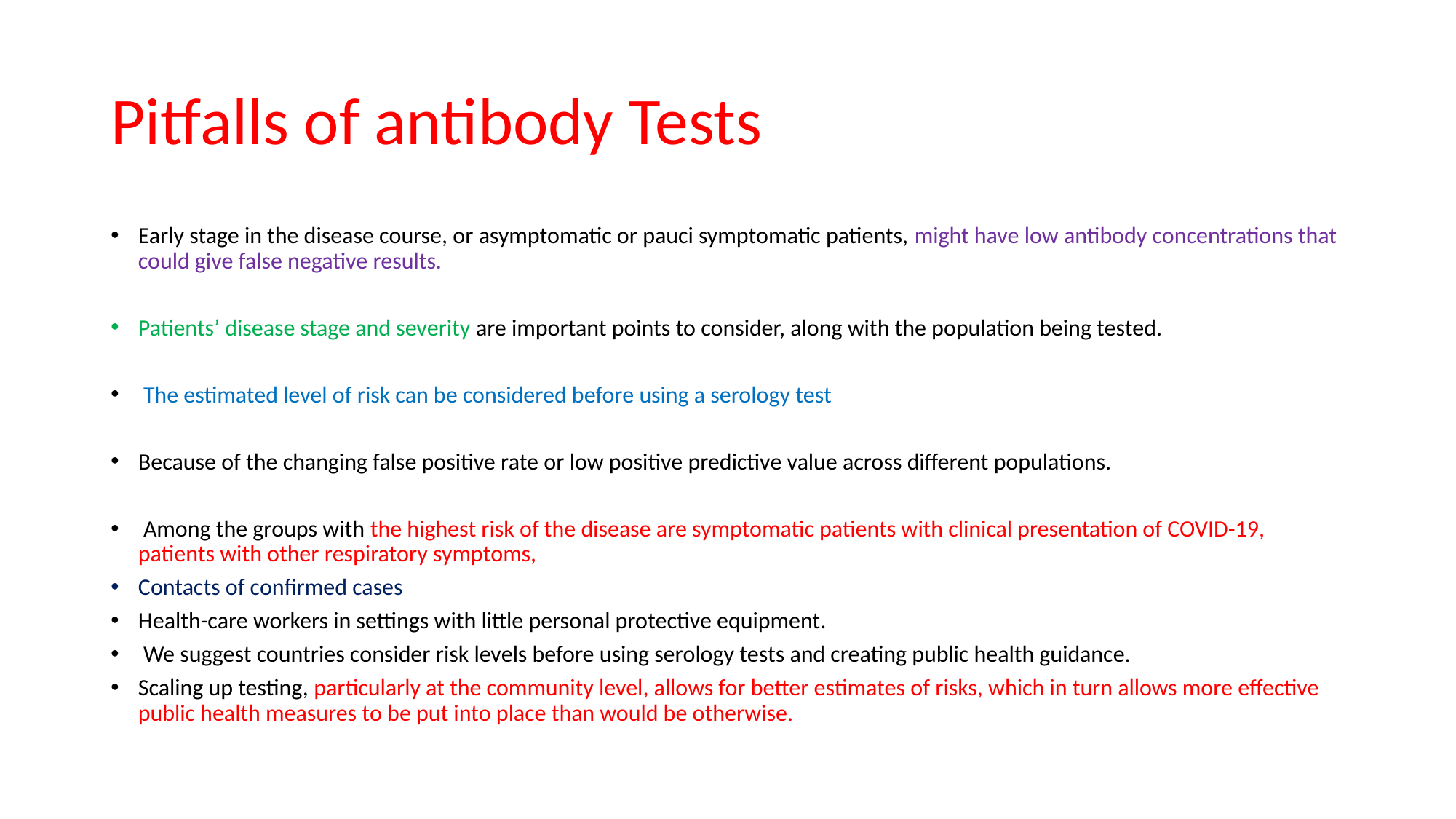

# Pitfalls of antibody Tests
Early stage in the disease course, or asymptomatic or pauci symptomatic patients, might have low antibody concentrations that could give false negative results.

Patients’ disease stage and severity are important points to consider, along with the population being tested.

 The estimated level of risk can be considered before using a serology test

Because of the changing false positive rate or low positive predictive value across different populations.

 Among the groups with the highest risk of the disease are symptomatic patients with clinical presentation of COVID-19, patients with other respiratory symptoms,
Contacts of confirmed cases
Health-care workers in settings with little personal protective equipment.
 We suggest countries consider risk levels before using serology tests and creating public health guidance.
Scaling up testing, particularly at the community level, allows for better estimates of risks, which in turn allows more effective public health measures to be put into place than would be otherwise.